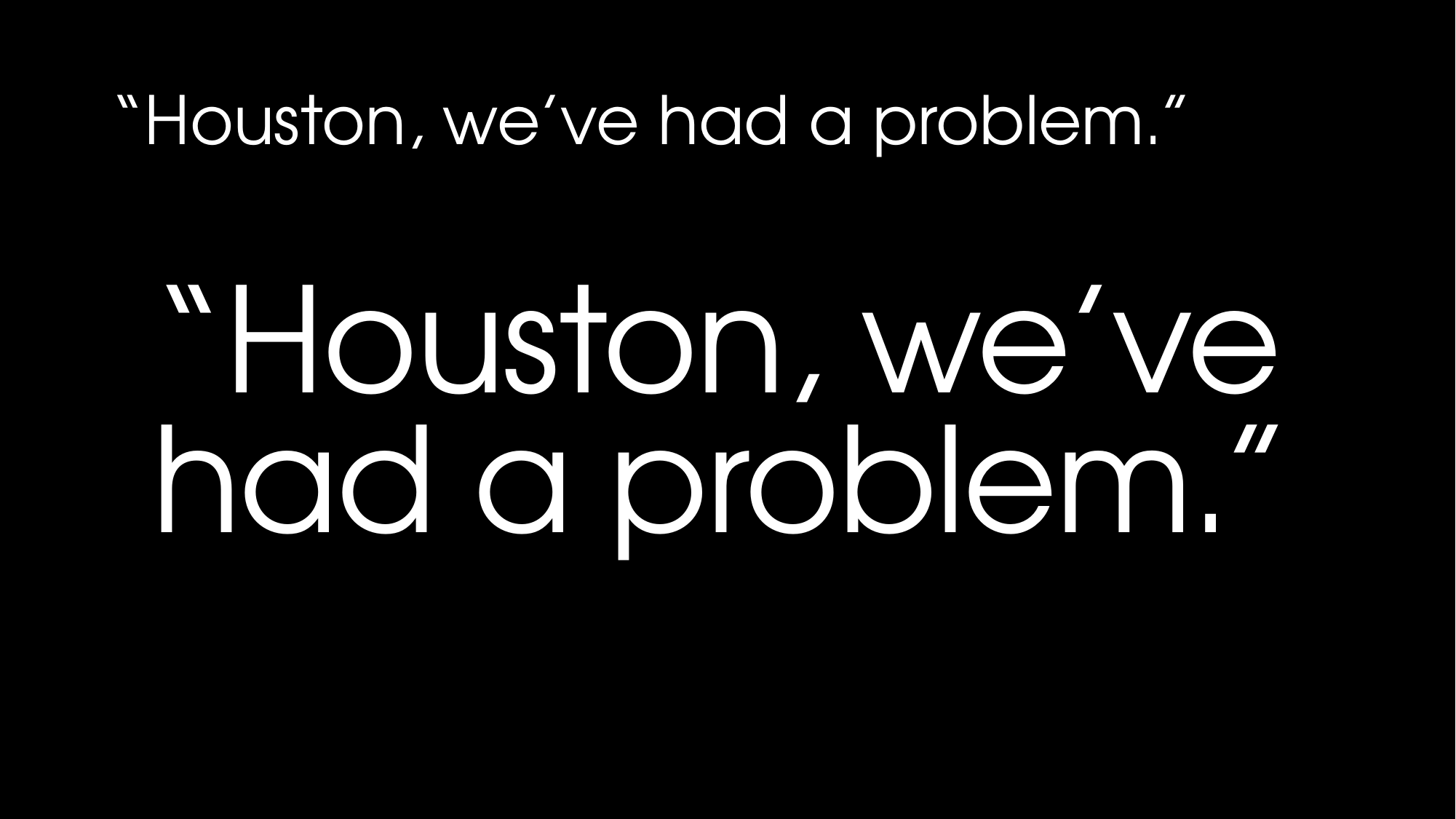

# “Houston, we’ve had a problem.”
“Houston, we’ve had a problem.”